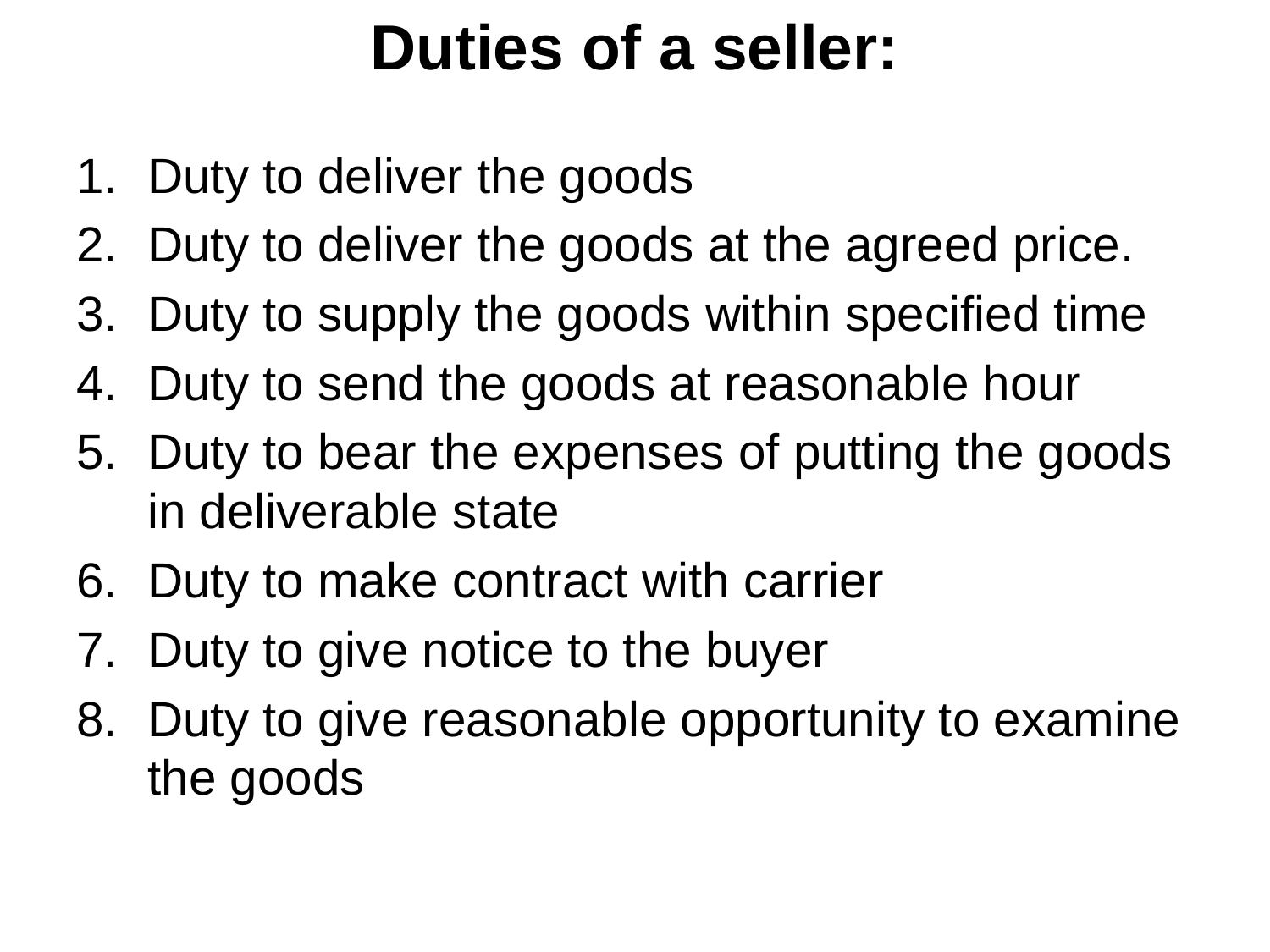

# Duties of a seller:
Duty to deliver the goods
Duty to deliver the goods at the agreed price.
Duty to supply the goods within specified time
Duty to send the goods at reasonable hour
Duty to bear the expenses of putting the goods in deliverable state
Duty to make contract with carrier
Duty to give notice to the buyer
Duty to give reasonable opportunity to examine the goods